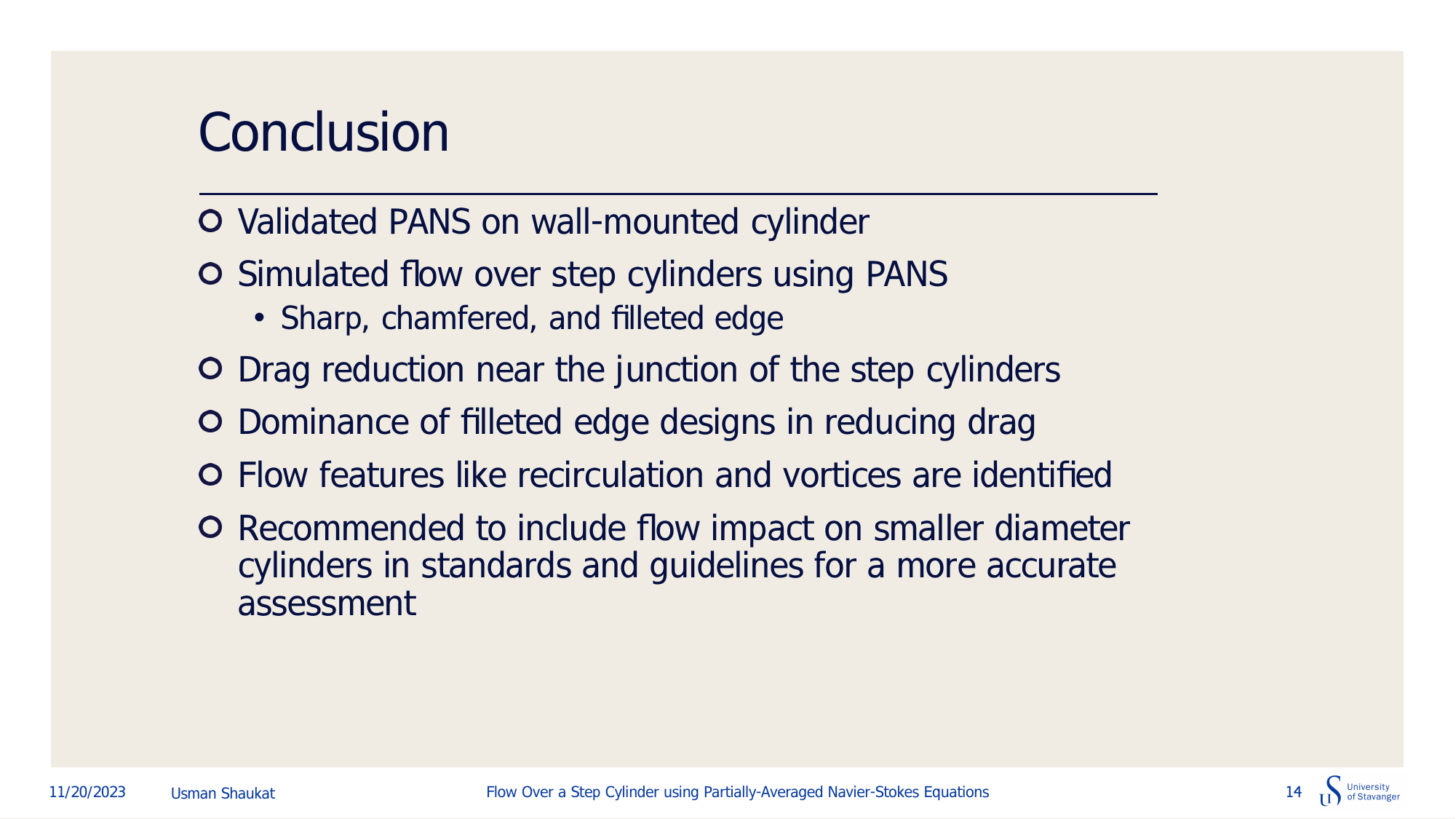

# Conclusion
Validated PANS on wall-mounted cylinder
Simulated flow over step cylinders using PANS
Sharp, chamfered, and filleted edge
Drag reduction near the junction of the step cylinders
Dominance of filleted edge designs in reducing drag
Flow features like recirculation and vortices are identified
Recommended to include flow impact on smaller diameter cylinders in standards and guidelines for a more accurate assessment

11/20/2023
Flow Over a Step Cylinder using Partially-Averaged Navier-Stokes Equations
14
Usman Shaukat